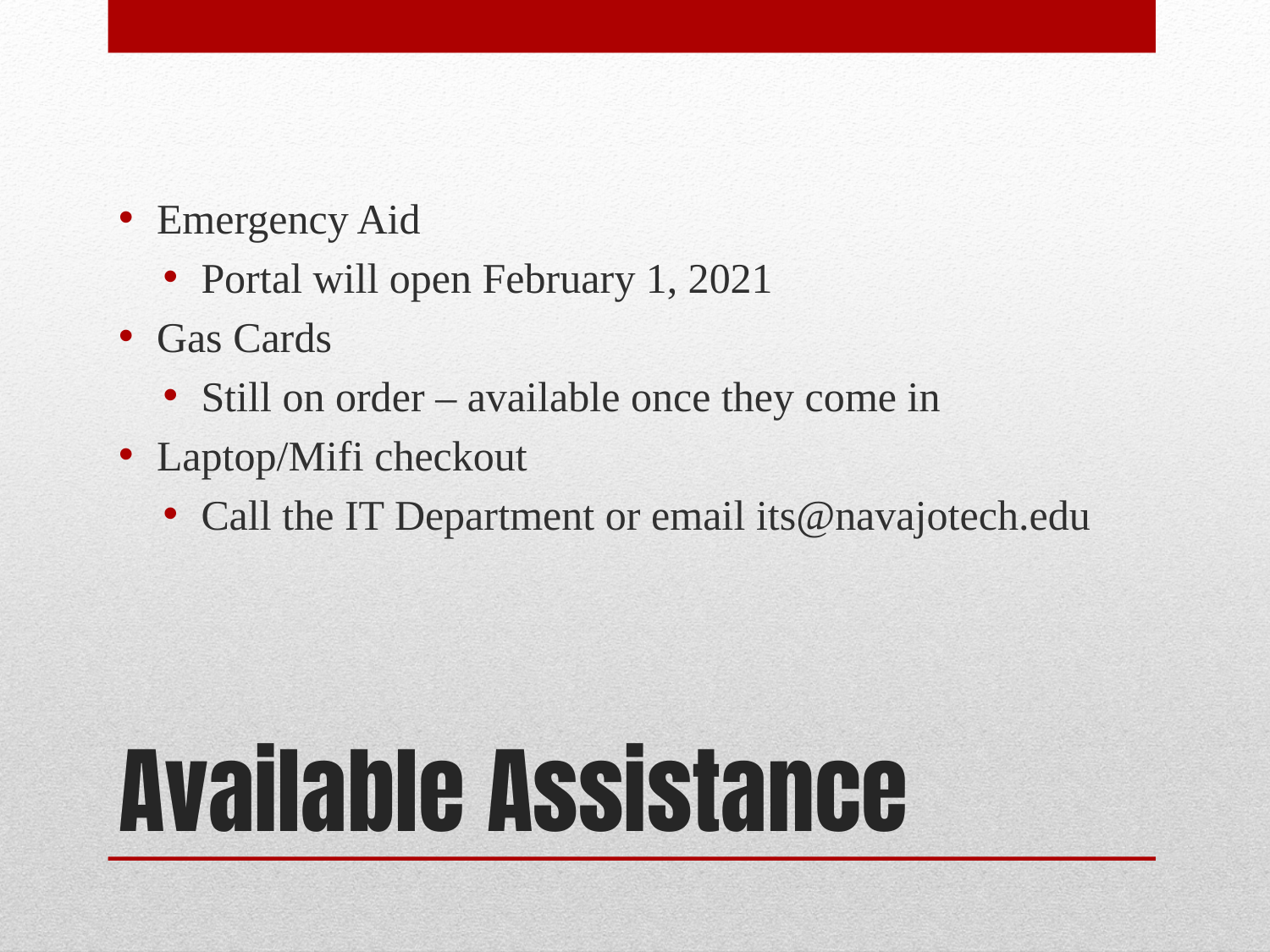

Emergency Aid
Portal will open February 1, 2021
Gas Cards
Still on order – available once they come in
Laptop/Mifi checkout
Call the IT Department or email its@navajotech.edu
# Available Assistance